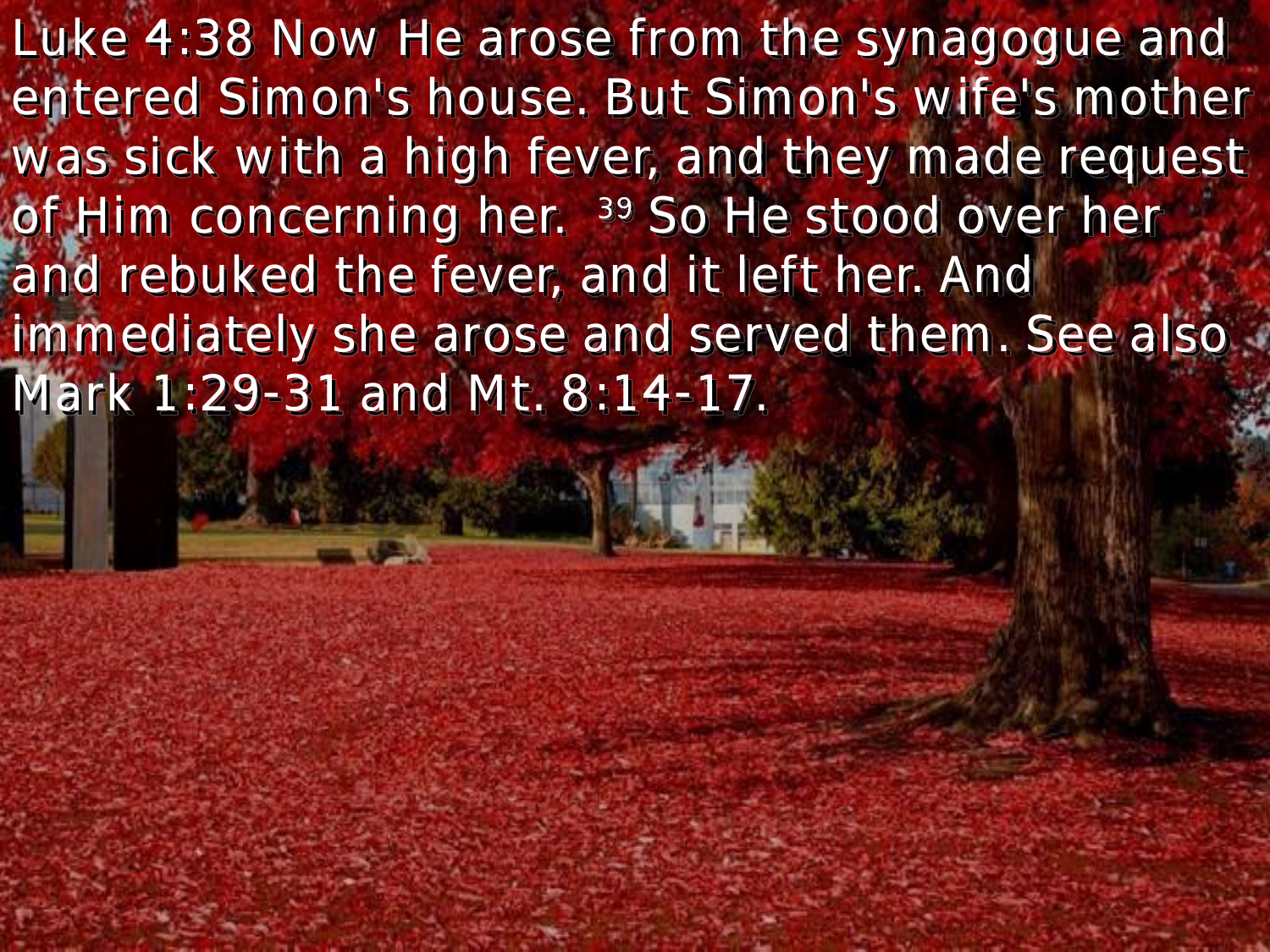

Luke 4:38 Now He arose from the synagogue and entered Simon's house. But Simon's wife's mother was sick with a high fever, and they made request of Him concerning her.  39 So He stood over her and rebuked the fever, and it left her. And immediately she arose and served them. See also Mark 1:29-31 and Mt. 8:14-17.